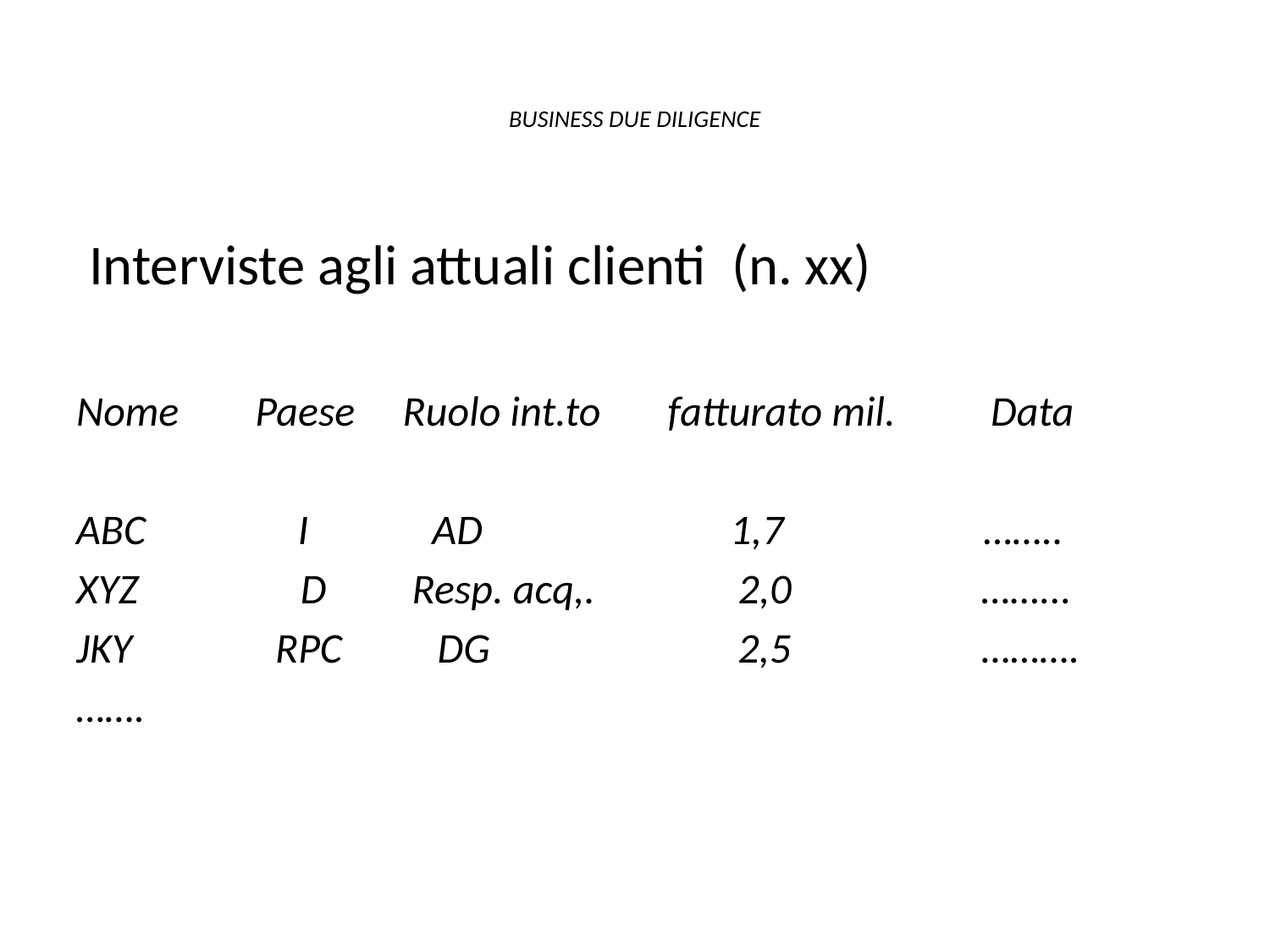

# BUSINESS DUE DILIGENCE
 Interviste agli attuali clienti  (n. xx)

Nome        Paese     Ruolo int.to       fatturato mil.          Data

ABC                I             AD                          1,7                     ……..
XYZ                 D         Resp. acq,.               2,0                    ……...
JKY               RPC          DG                          2,5                    ……….
…….